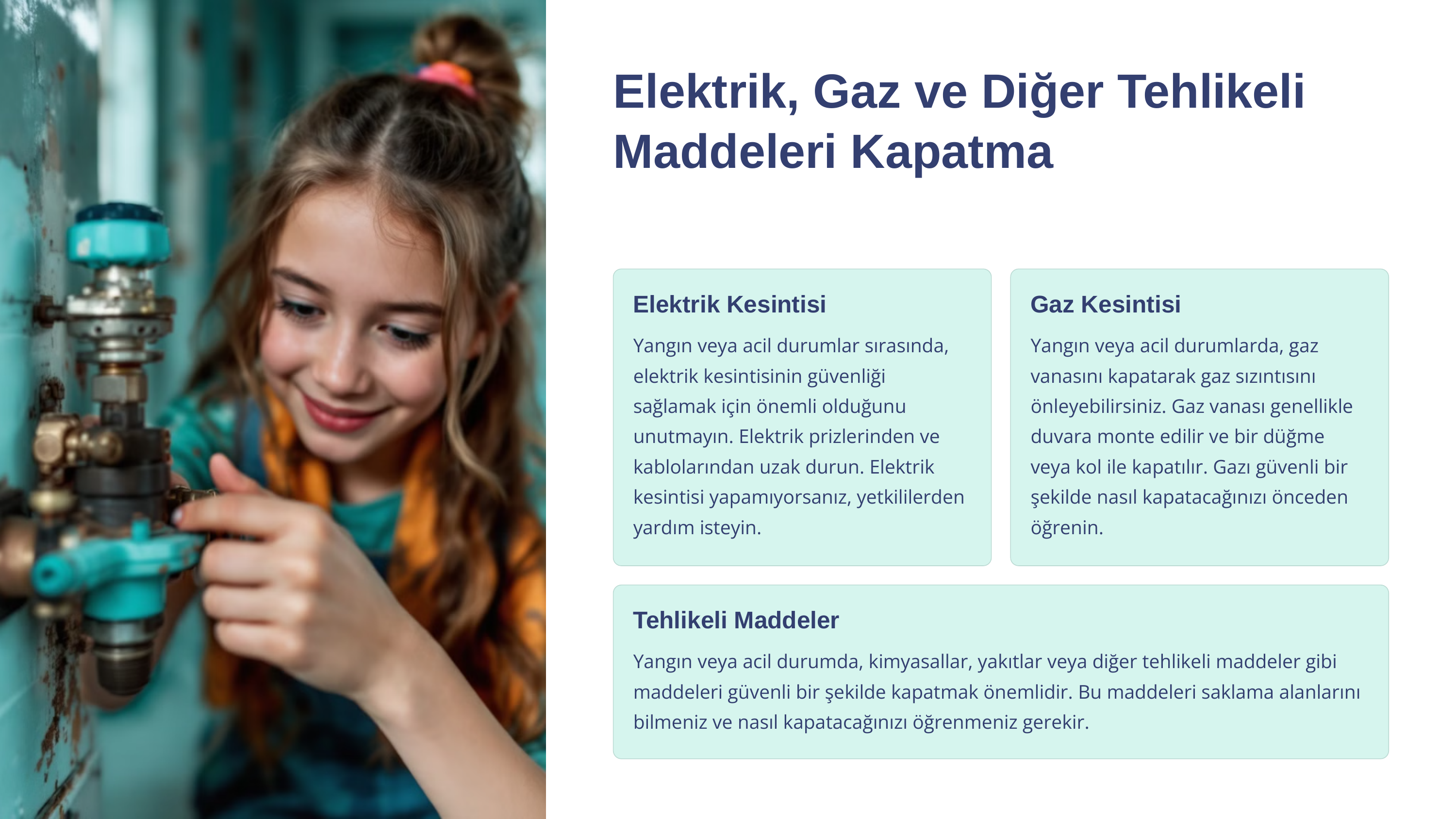

Elektrik, Gaz ve Diğer Tehlikeli Maddeleri Kapatma

Elektrik Kesintisi

Gaz Kesintisi

Yangın veya acil durumlar sırasında, elektrik kesintisinin güvenliği sağlamak için önemli olduğunu unutmayın. Elektrik prizlerinden ve kablolarından uzak durun. Elektrik kesintisi yapamıyorsanız, yetkililerden yardım isteyin.

Yangın veya acil durumlarda, gaz vanasını kapatarak gaz sızıntısını önleyebilirsiniz. Gaz vanası genellikle duvara monte edilir ve bir düğme veya kol ile kapatılır. Gazı güvenli bir şekilde nasıl kapatacağınızı önceden öğrenin.

Tehlikeli Maddeler

Yangın veya acil durumda, kimyasallar, yakıtlar veya diğer tehlikeli maddeler gibi maddeleri güvenli bir şekilde kapatmak önemlidir. Bu maddeleri saklama alanlarını bilmeniz ve nasıl kapatacağınızı öğrenmeniz gerekir.